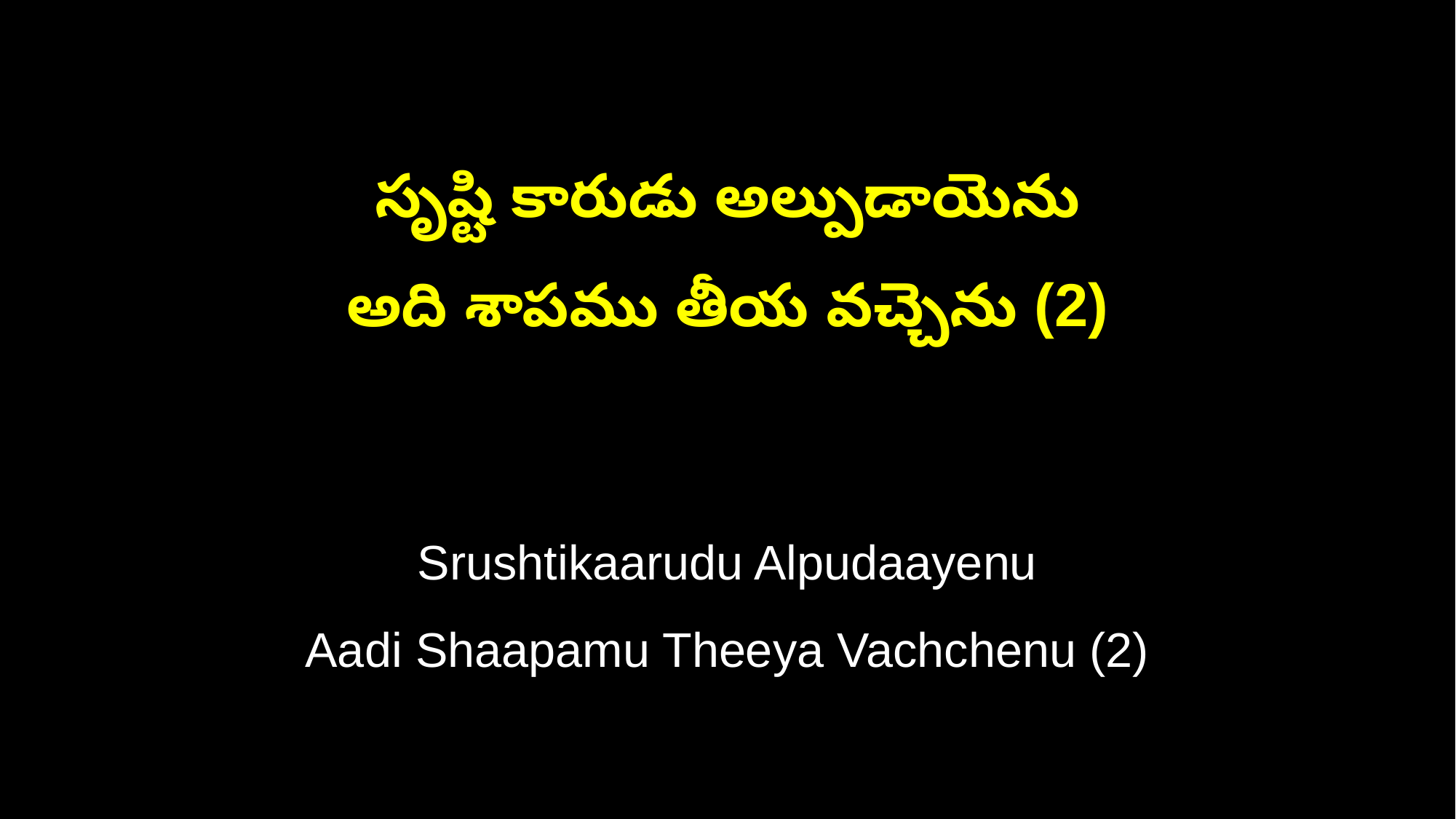

సృష్టి కారుడు అల్పుడాయెను
అది శాపము తీయ వచ్చెను (2)
Srushtikaarudu Alpudaayenu
Aadi Shaapamu Theeya Vachchenu (2)